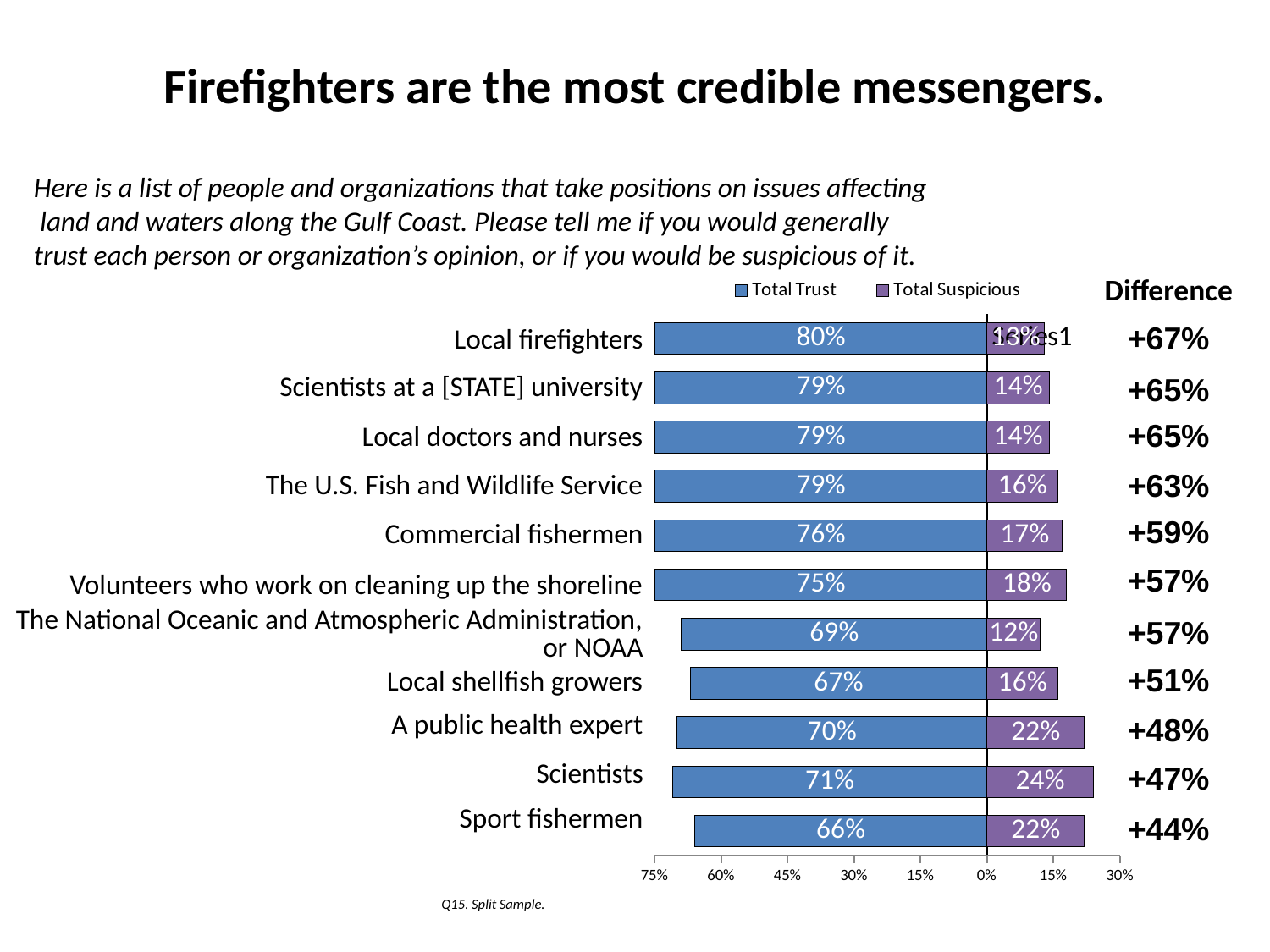

# Firefighters are the most credible messengers.
Here is a list of people and organizations that take positions on issues affecting
 land and waters along the Gulf Coast. Please tell me if you would generally
trust each person or organization’s opinion, or if you would be suspicious of it.

### Chart

| Category | Total Trust | Total Suspicious |
|---|---|---|
| Difference |
| --- |
| +67% |
| +65% |
| +65% |
| +63% |
| +59% |
| +57% |
| +57% |
| +51% |
| +48% |
| +47% |
| +44% |
| Local firefighters |
| --- |
| Scientists at a [STATE] university |
| Local doctors and nurses |
| The U.S. Fish and Wildlife Service |
| Commercial fishermen |
| Volunteers who work on cleaning up the shoreline |
| The National Oceanic and Atmospheric Administration, or NOAA |
| Local shellfish growers |
| A public health expert |
| Scientists |
| Sport fishermen |
Q15. Split Sample.